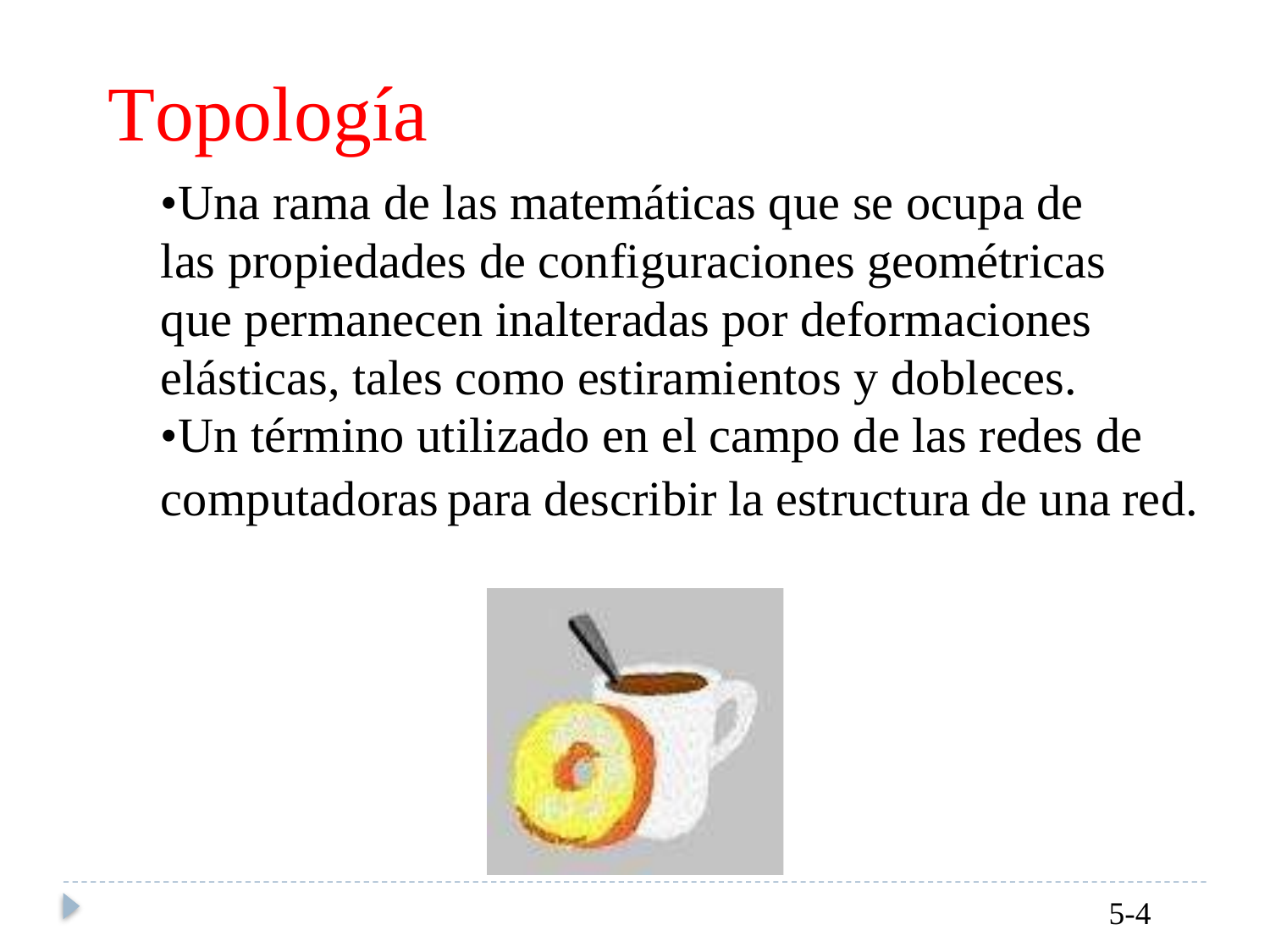

Topología
•Una rama de las matemáticas que se ocupa de las propiedades de configuraciones geométricas que permanecen inalteradas por deformaciones elásticas, tales como estiramientos y dobleces.
•Un término utilizado en el campo de las redes de
computadoras
para
describir
la
estructura
de
una
red.

5-4